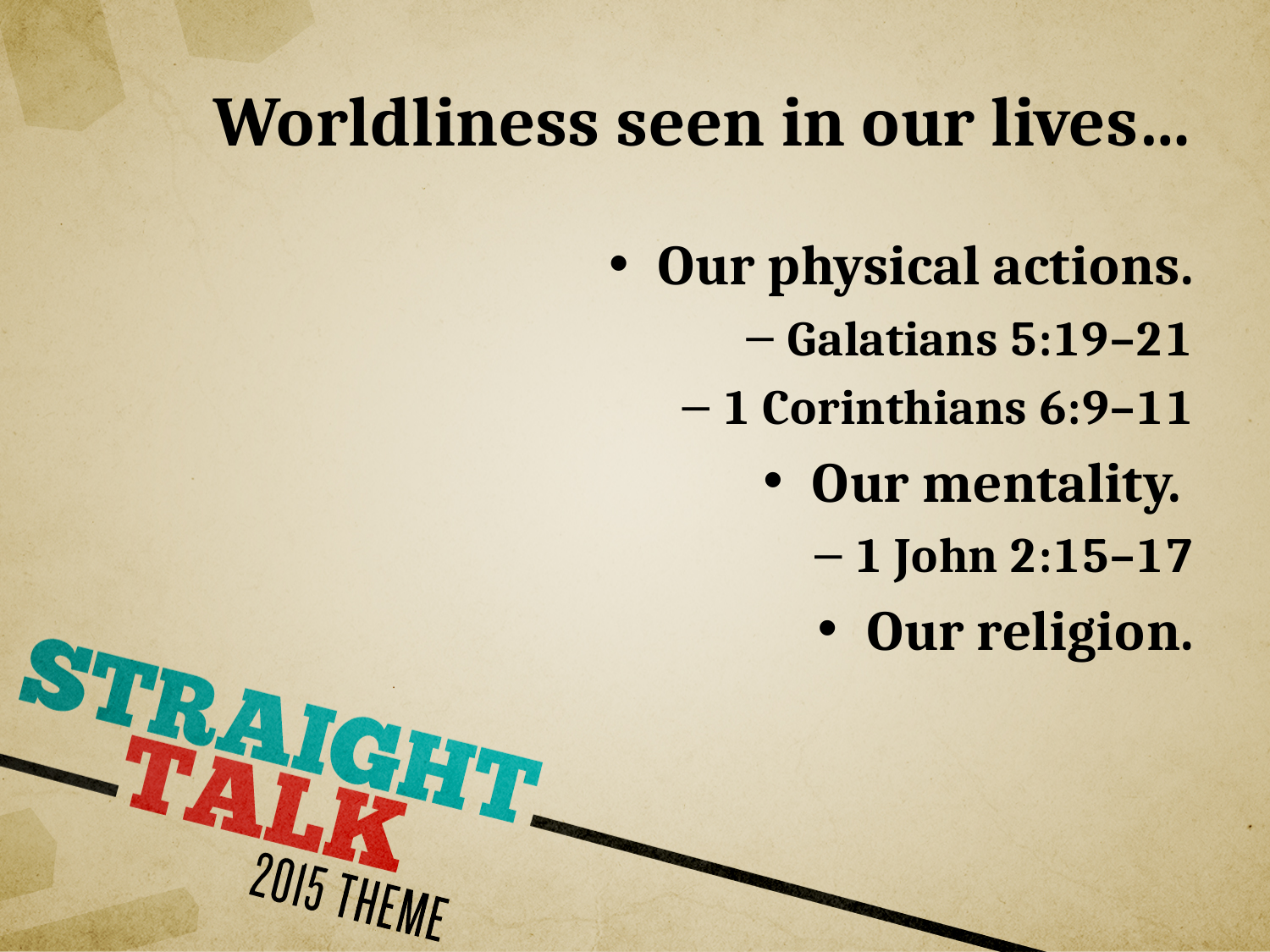

# Worldliness seen in our lives…
Our physical actions.
Galatians 5:19–21
1 Corinthians 6:9–11
Our mentality.
1 John 2:15–17
Our religion.